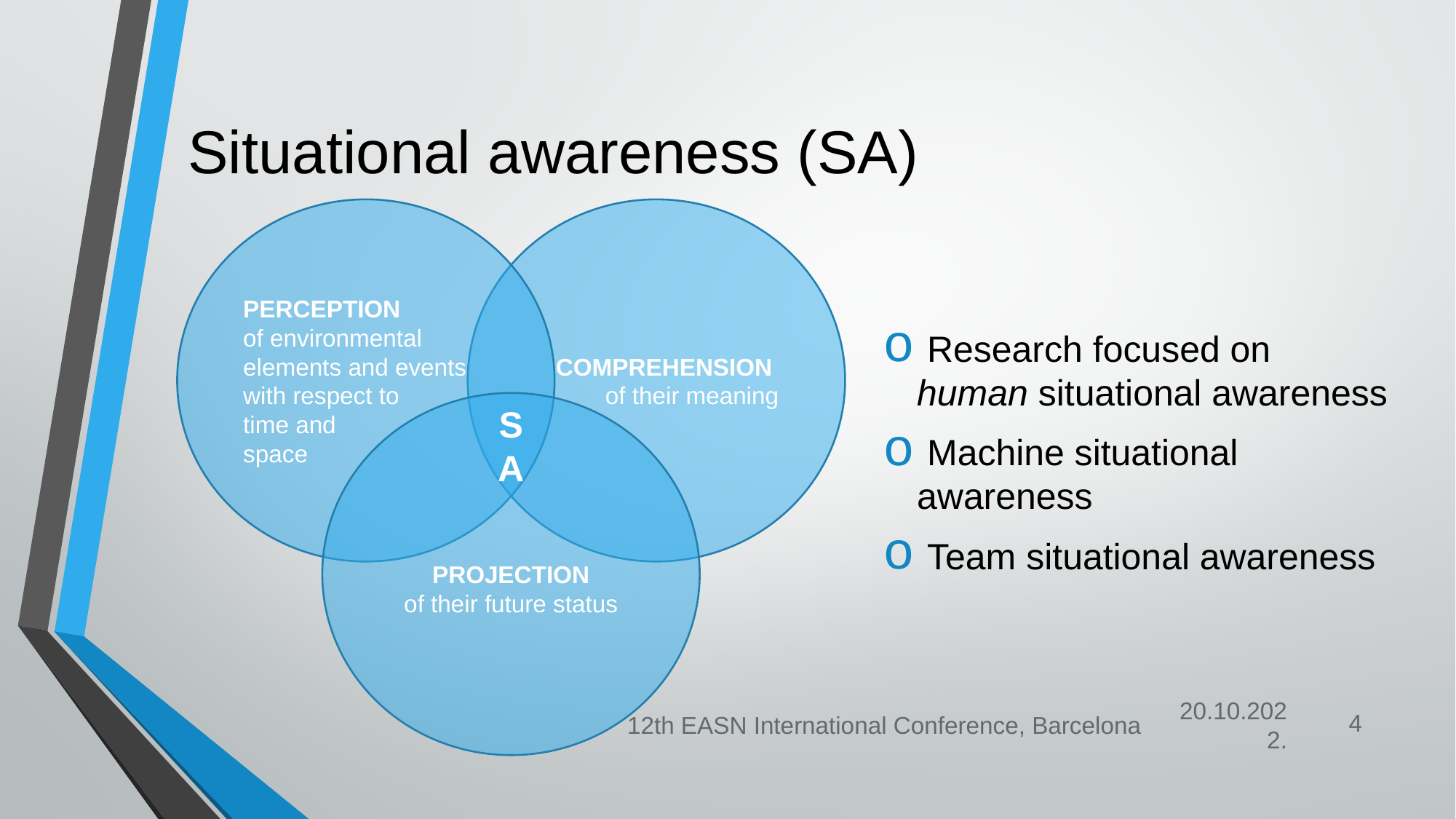

# Situational awareness (SA)
PERCEPTION
of environmental elements and events with respect to
time and
space
COMPREHENSION
of their meaning
 Research focused on human situational awareness
 Machine situational awareness
 Team situational awareness

PROJECTION
of their future status
SA
4
12th EASN International Conference, Barcelona
20.10.2022.